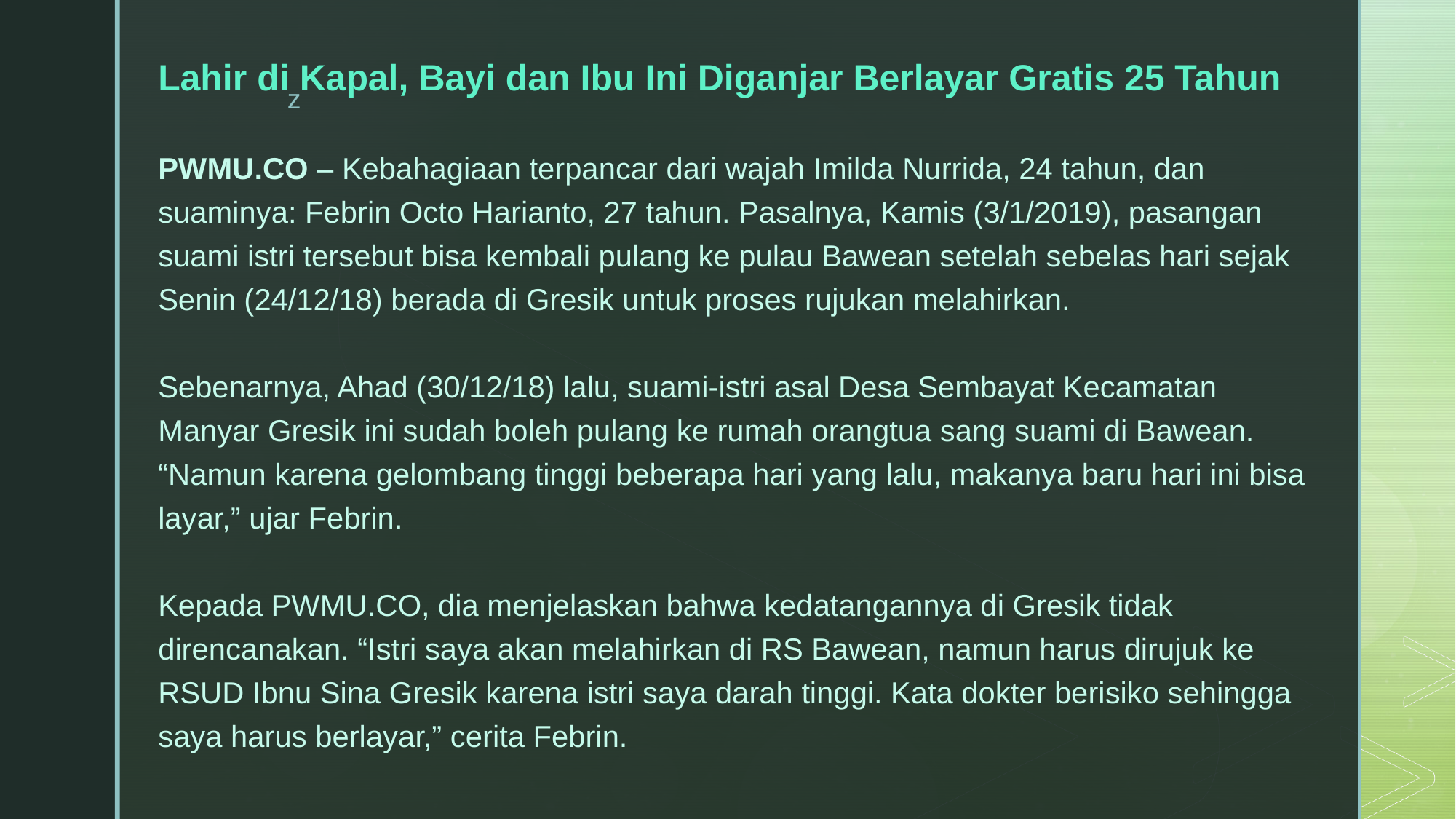

Lahir di Kapal, Bayi dan Ibu Ini Diganjar Berlayar Gratis 25 Tahun
PWMU.CO – Kebahagiaan terpancar dari wajah Imilda Nurrida, 24 tahun, dan suaminya: Febrin Octo Harianto, 27 tahun. Pasalnya, Kamis (3/1/2019), pasangan suami istri tersebut bisa kembali pulang ke pulau Bawean setelah sebelas hari sejak Senin (24/12/18) berada di Gresik untuk proses rujukan melahirkan.
Sebenarnya, Ahad (30/12/18) lalu, suami-istri asal Desa Sembayat Kecamatan Manyar Gresik ini sudah boleh pulang ke rumah orangtua sang suami di Bawean. “Namun karena gelombang tinggi beberapa hari yang lalu, makanya baru hari ini bisa layar,” ujar Febrin.
Kepada PWMU.CO, dia menjelaskan bahwa kedatangannya di Gresik tidak direncanakan. “Istri saya akan melahirkan di RS Bawean, namun harus dirujuk ke RSUD Ibnu Sina Gresik karena istri saya darah tinggi. Kata dokter berisiko sehingga saya harus berlayar,” cerita Febrin.